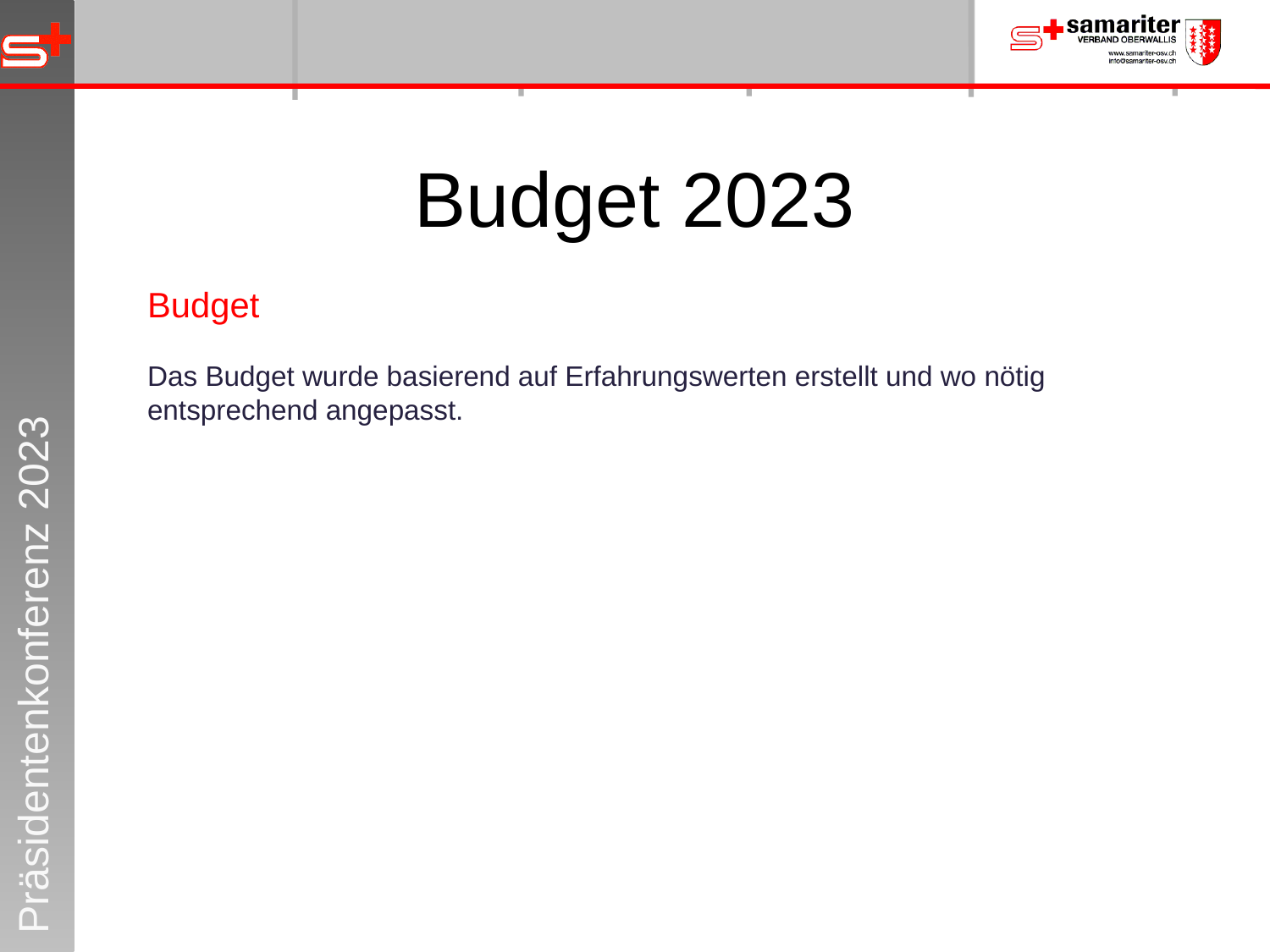

# Budget 2023
Budget

Das Budget wurde basierend auf Erfahrungswerten erstellt und wo nötig entsprechend angepasst.